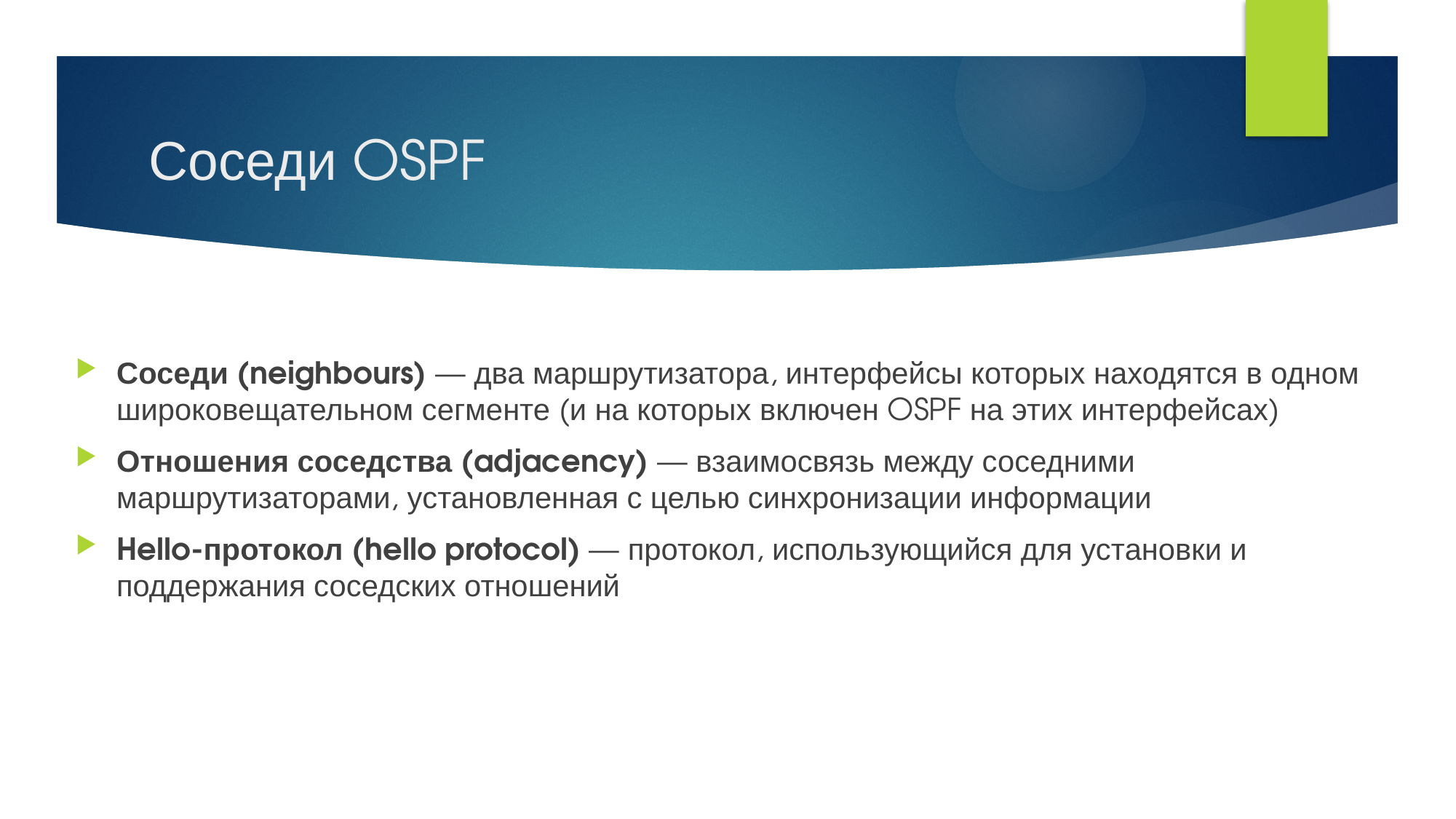

# Соседи OSPF
Соседи (neighbours) — два маршрутизатора, интерфейсы которых находятся в одном широковещательном сегменте (и на которых включен OSPF на этих интерфейсах)
Отношения соседства (adjacency) — взаимосвязь между соседними маршрутизаторами, установленная с целью синхронизации информации
Hello-протокол (hello protocol) — протокол, использующийся для установки и поддержания соседских отношений